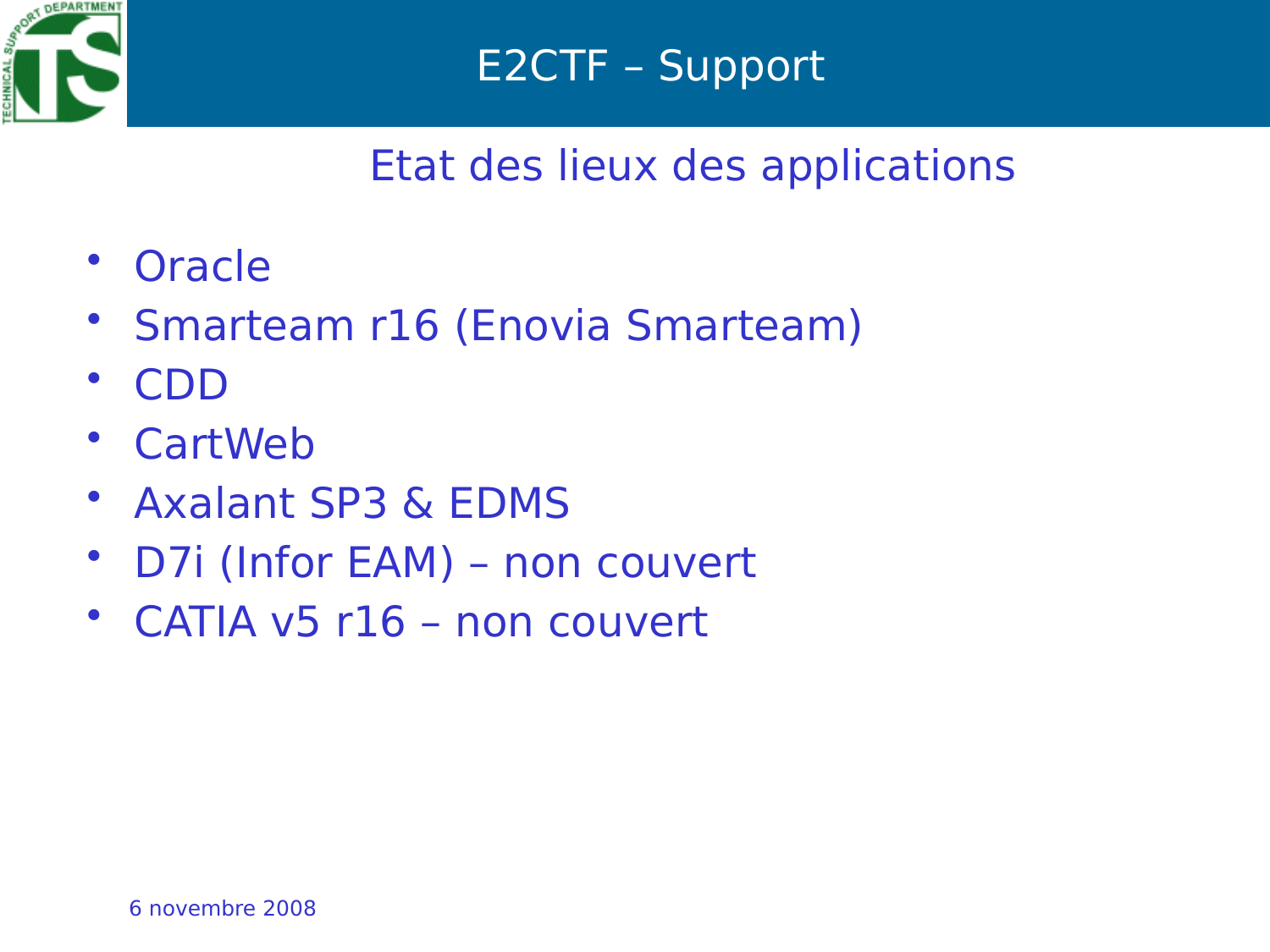

Etat des lieux des applications
Oracle
Smarteam r16 (Enovia Smarteam)
CDD
CartWeb
Axalant SP3 & EDMS
D7i (Infor EAM) – non couvert
CATIA v5 r16 – non couvert
6 novembre 2008